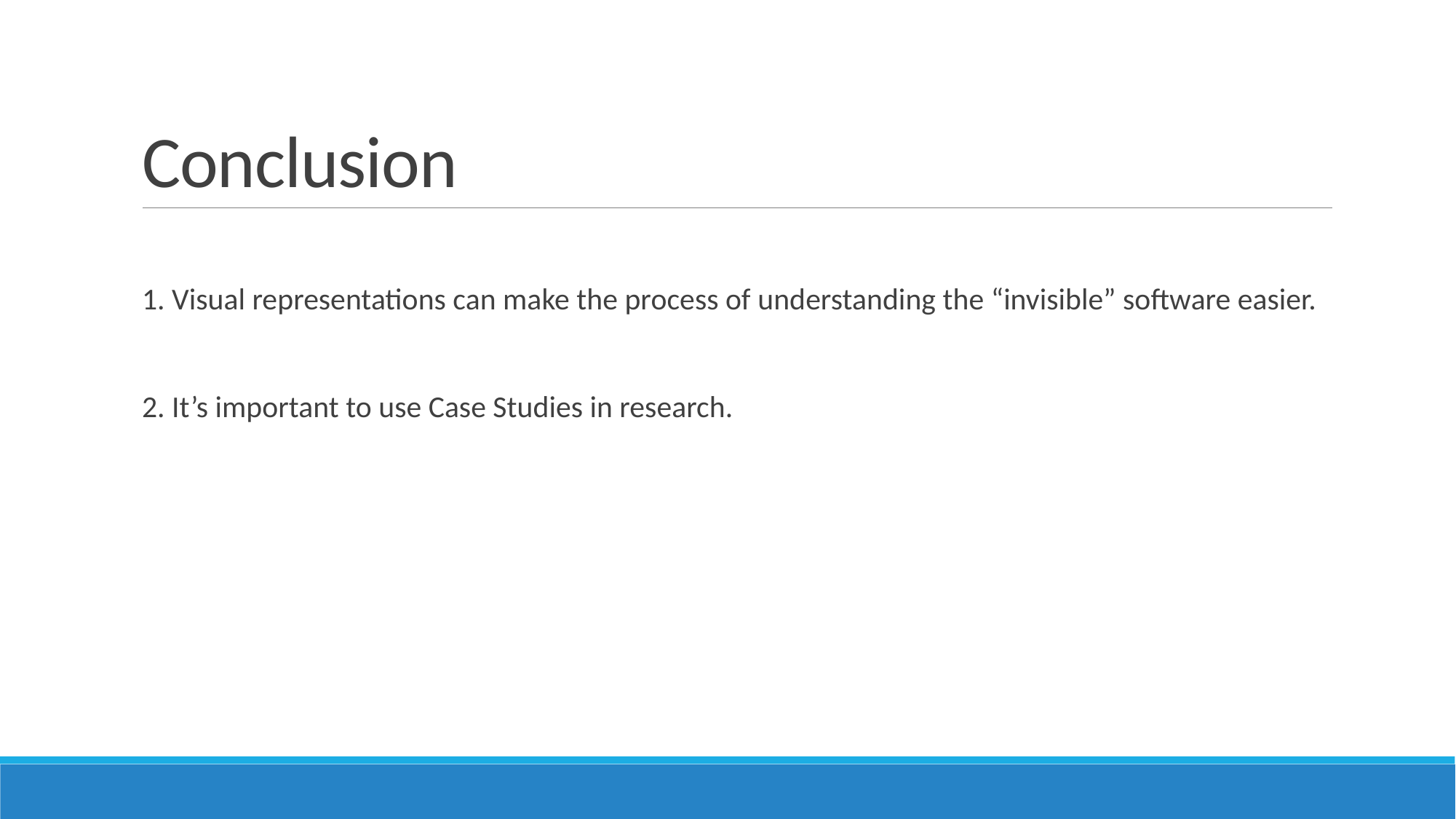

# Conclusion

1. Visual representations can make the process of understanding the “invisible” software easier.

2. It’s important to use Case Studies in research.